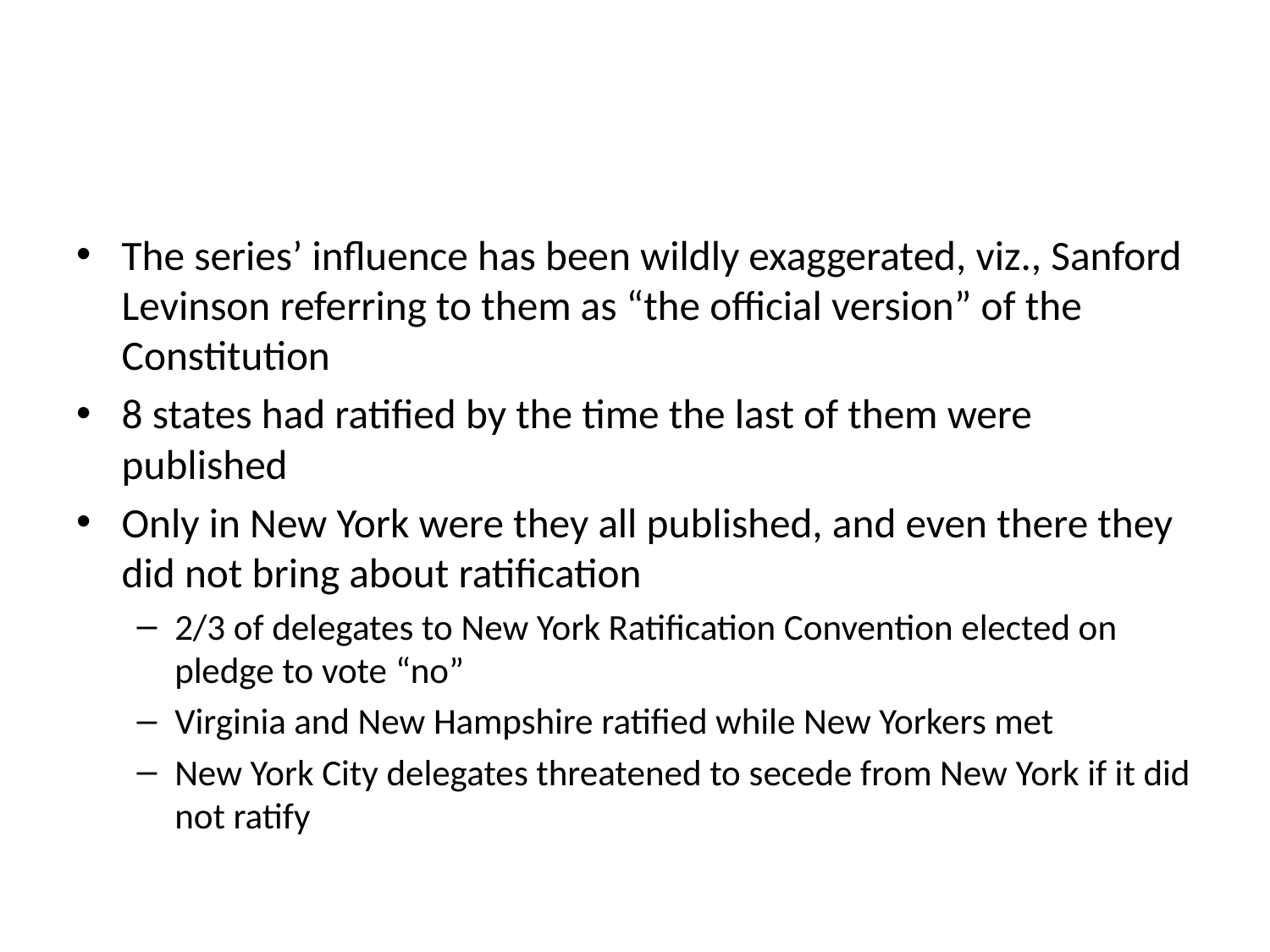

#
The series’ influence has been wildly exaggerated, viz., Sanford Levinson referring to them as “the official version” of the Constitution
8 states had ratified by the time the last of them were published
Only in New York were they all published, and even there they did not bring about ratification
2/3 of delegates to New York Ratification Convention elected on pledge to vote “no”
Virginia and New Hampshire ratified while New Yorkers met
New York City delegates threatened to secede from New York if it did not ratify